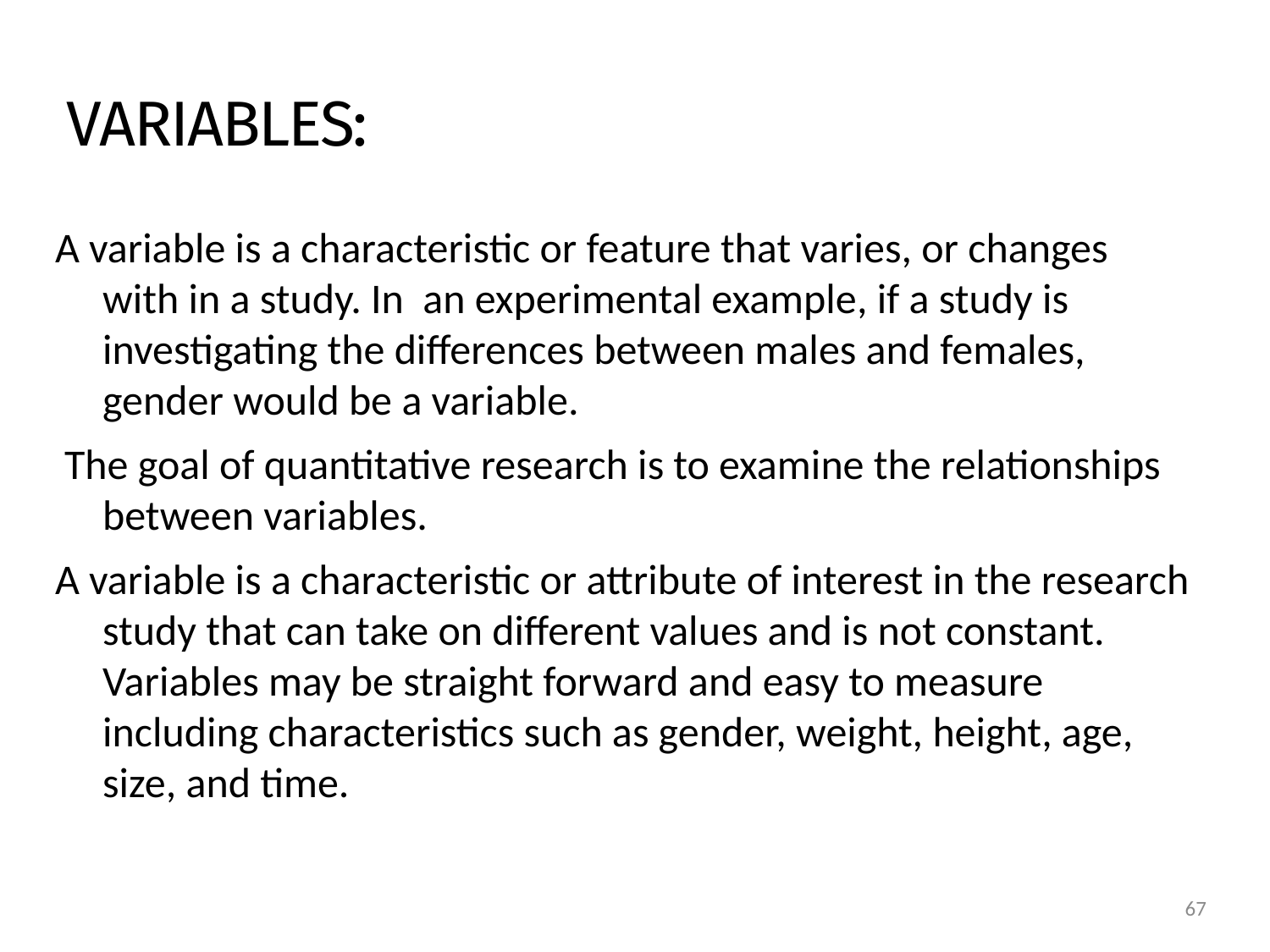

# VARIABLES:

A variable is a characteristic or feature that varies, or changes with in a study. In  an experimental example, if a study is investigating the differences between males and females, gender would be a variable.
 The goal of quantitative research is to examine the relationships between variables.
A variable is a characteristic or attribute of interest in the research study that can take on different values and is not constant. Variables may be straight forward and easy to measure including characteristics such as gender, weight, height, age, size, and time.

67